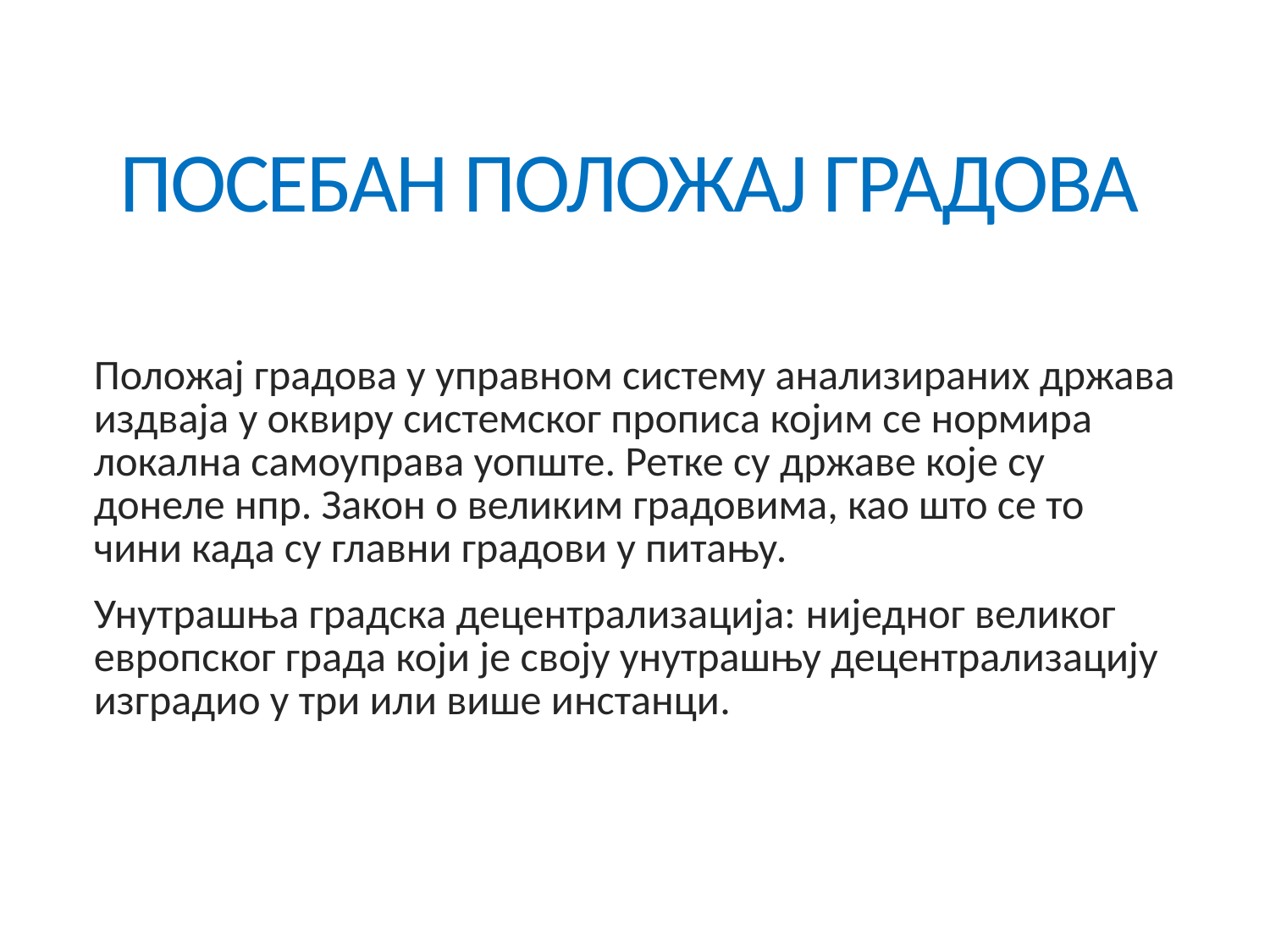

# ПОСЕБАН ПОЛОЖАЈ ГРАДОВА
Положај градова у управном систему анализираних држава издваја у оквиру системског прописа којим се нормира локална самоуправа уопште. Ретке су државе које су донеле нпр. Закон о великим градовима, као што се то чини када су главни градови у питању.
Унутрашња градска децентрализација: ниједног великог европског града који је своју унутрашњу децентрализацију изградио у три или више инстанци.